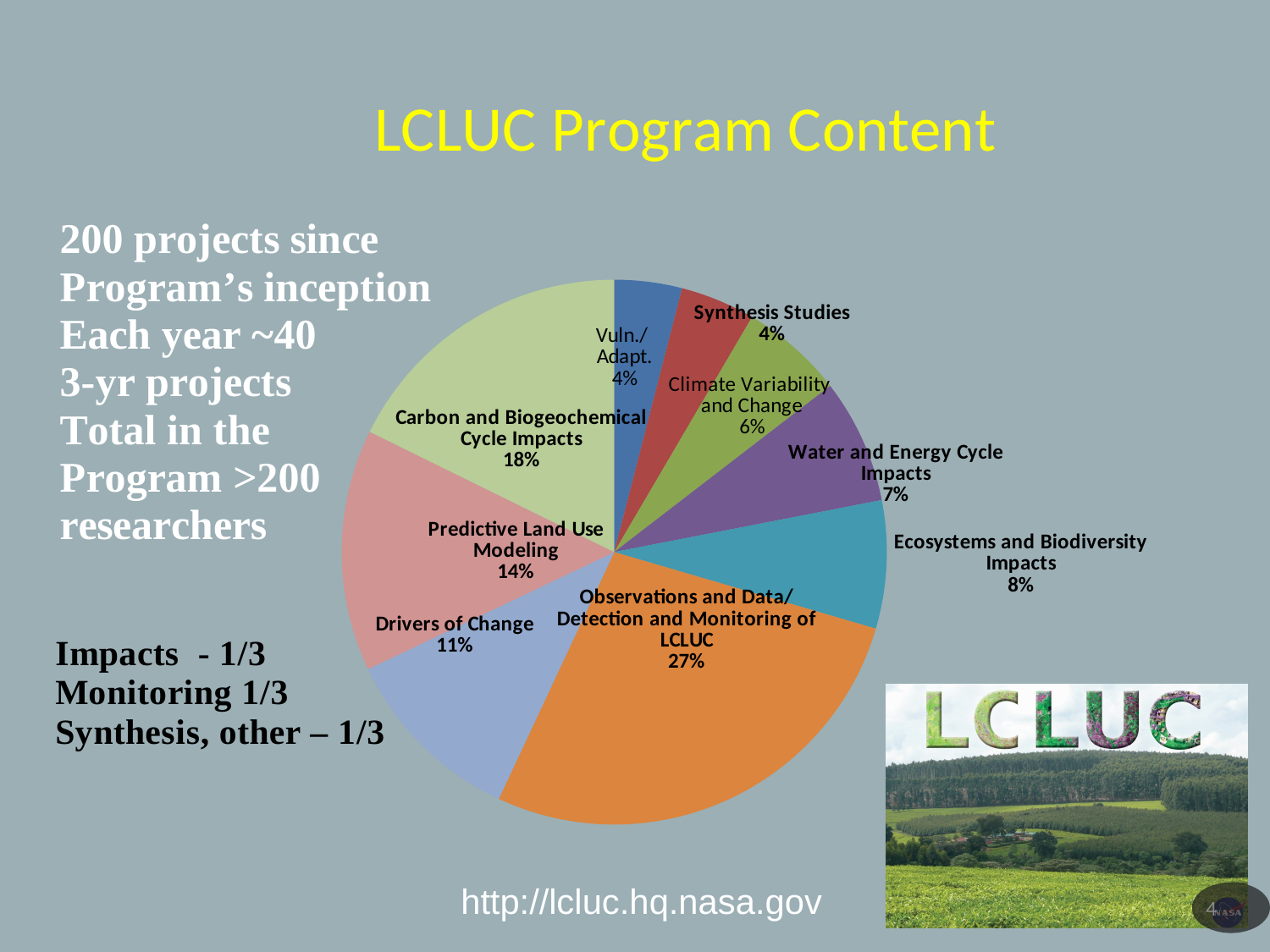

### Chart: LCLUC Program Content

| Category |  |
|---|---|
| Vulnerability, Adaptation | 19.0 |
| Synthesis Studies | 21.0 |
| Climate Variability and Change | 29.0 |
| Water and Energy Cycle Impacts | 35.0 |
| Ecosystems and Biodiversity Impacts | 36.0 |
| Observations and Data/ Detection and Monitoring of LCLUC | 130.0 |
| Drivers of Change | 52.0 |
| Predictive Land Use Modeling | 68.0 |
| Carbon and Biogeochemical Cycle Impacts | 84.0 |
http://lcluc.hq.nasa.gov
4